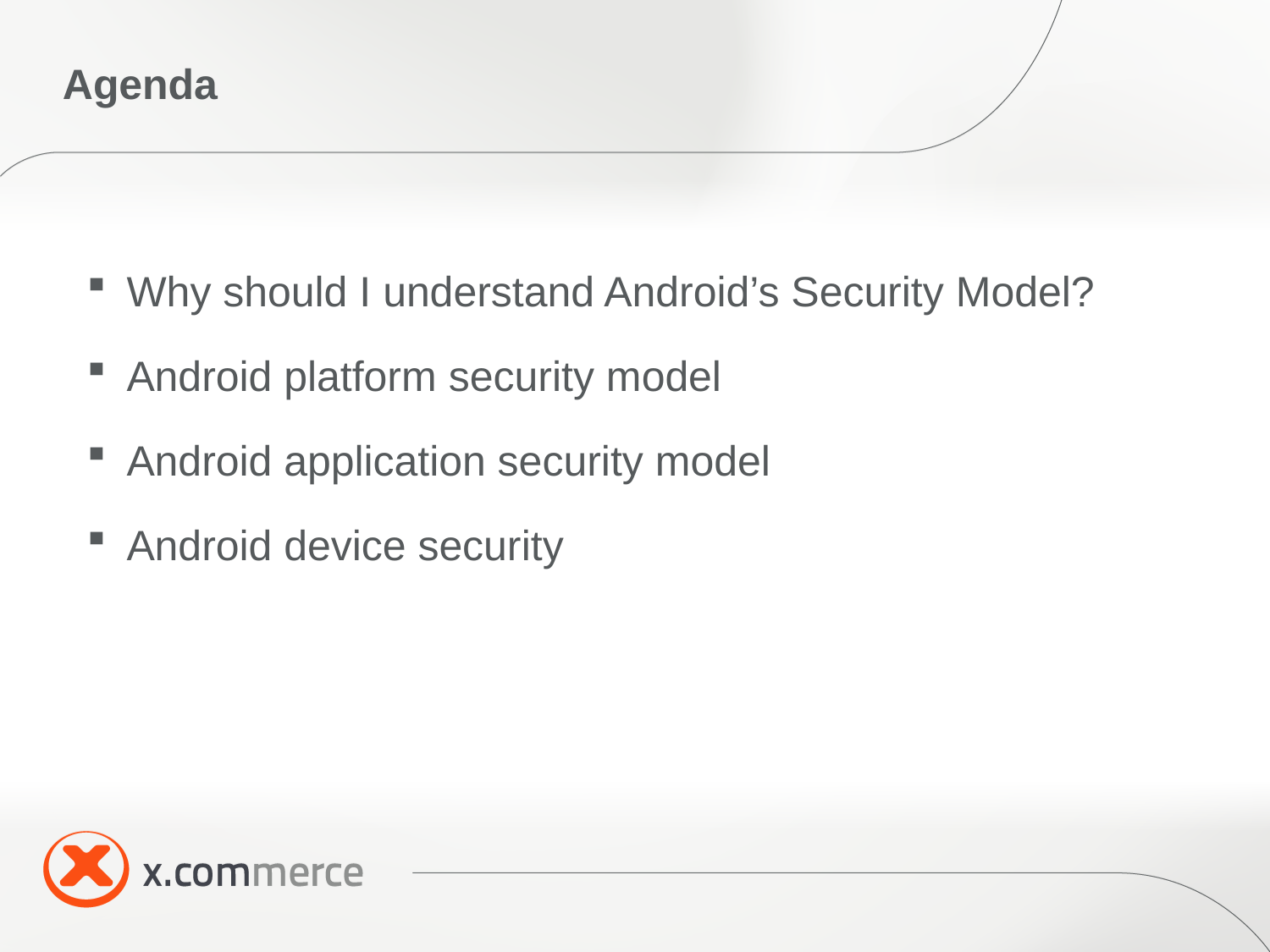

# Agenda
Why should I understand Android’s Security Model?
Android platform security model
Android application security model
Android device security